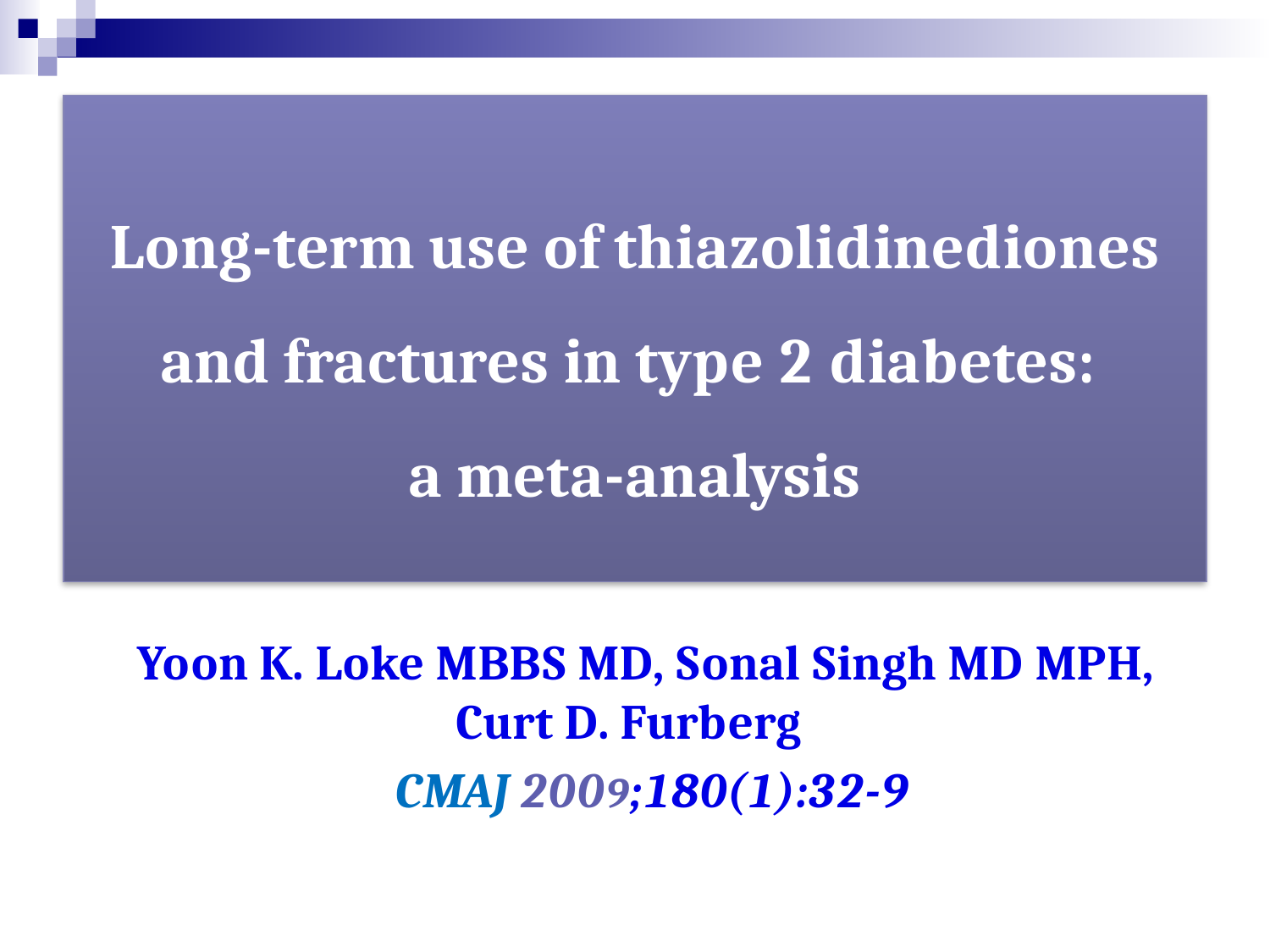

# Long-term use of thiazolidinediones and fractures in type 2 diabetes: a meta-analysis
Yoon K. Loke MBBS MD, Sonal Singh MD MPH, Curt D. Furberg
CMAJ 2009;180(1):32-9